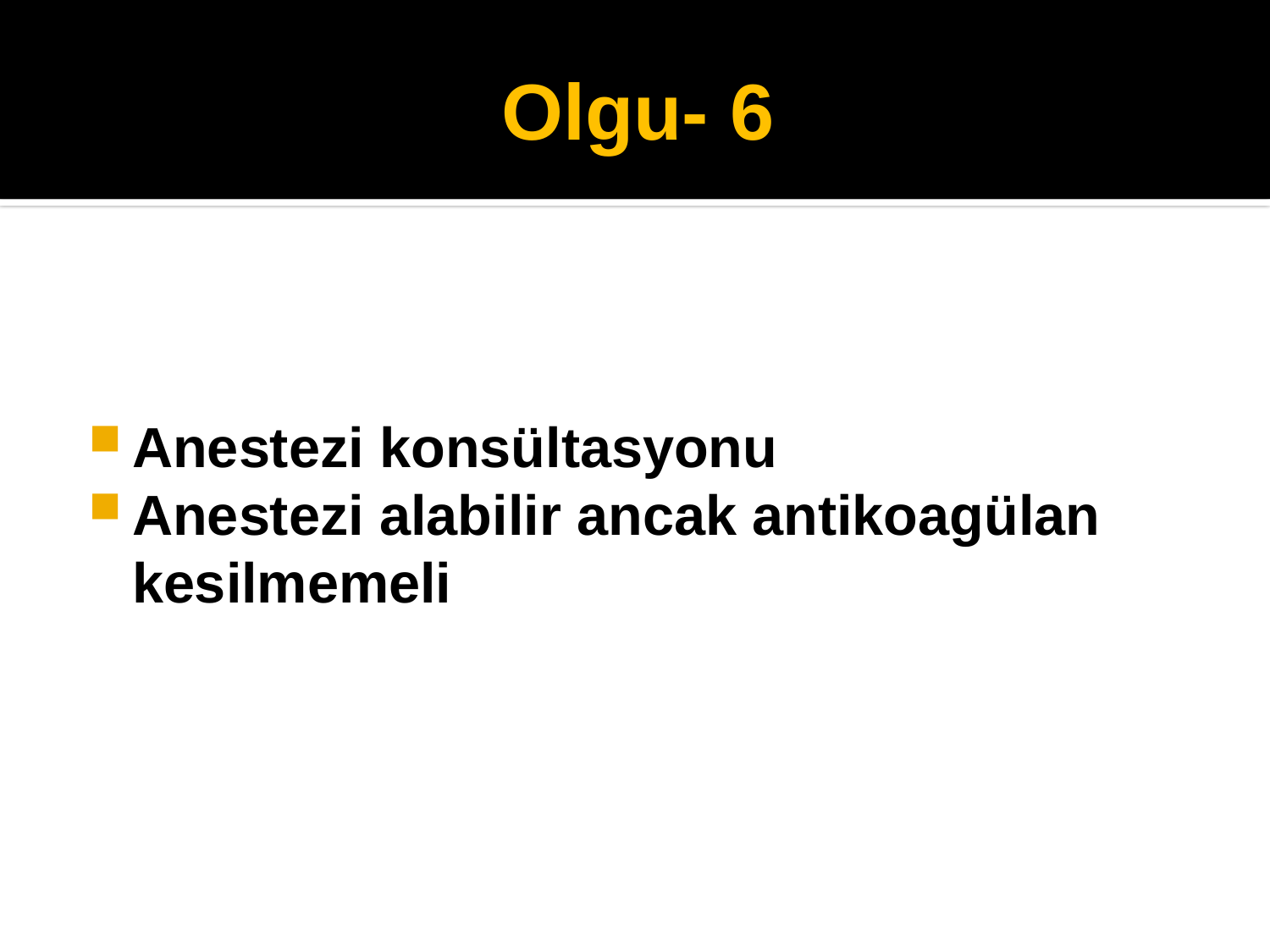

# Olgu- 6
Anestezi konsültasyonu
Anestezi alabilir ancak antikoagülan kesilmemeli